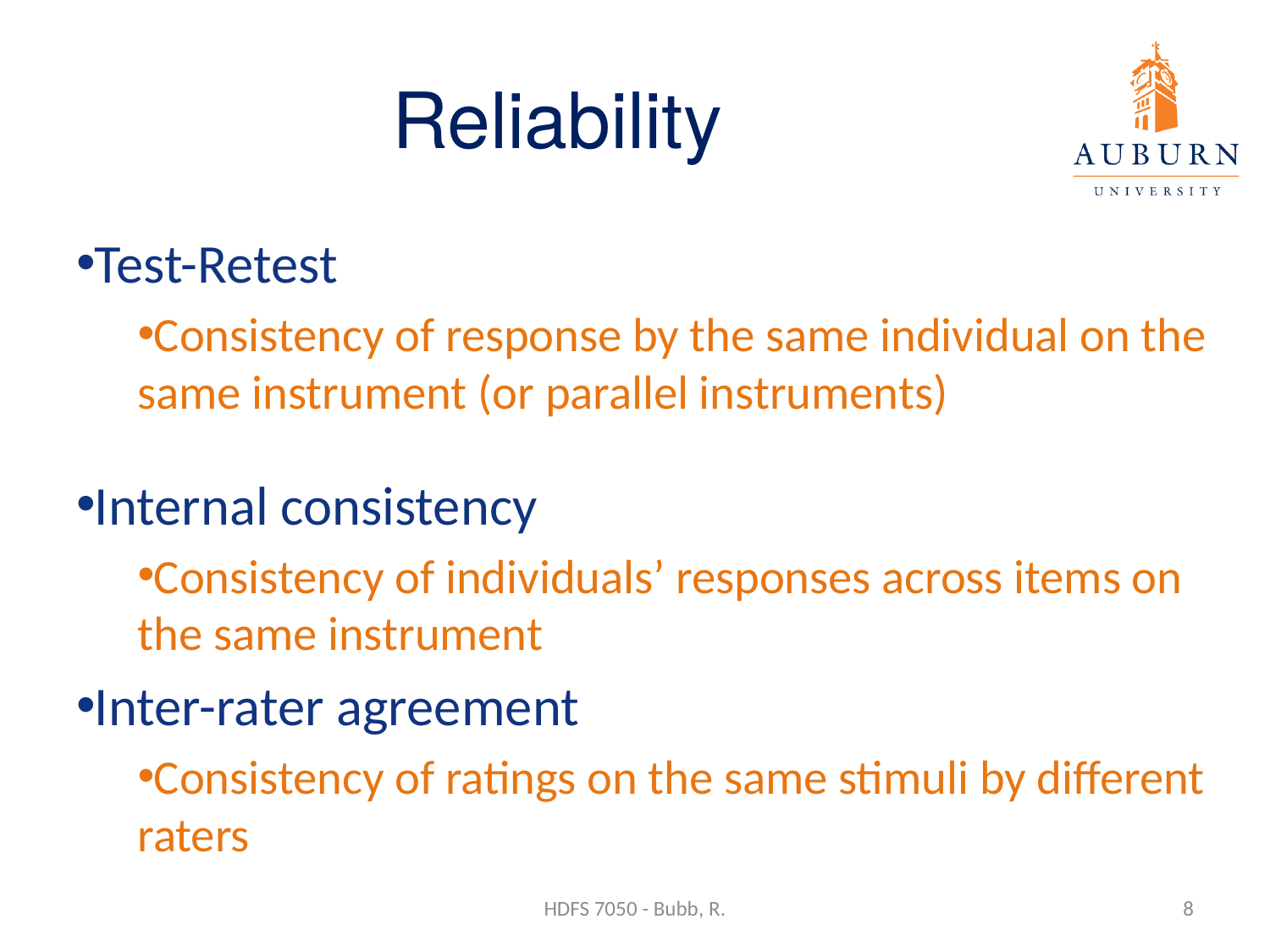

# Reliability
Test-Retest
Consistency of response by the same individual on the same instrument (or parallel instruments)

Internal consistency
Consistency of individuals’ responses across items on the same instrument
Inter-rater agreement
Consistency of ratings on the same stimuli by different raters

HDFS 7050 - Bubb, R.
8